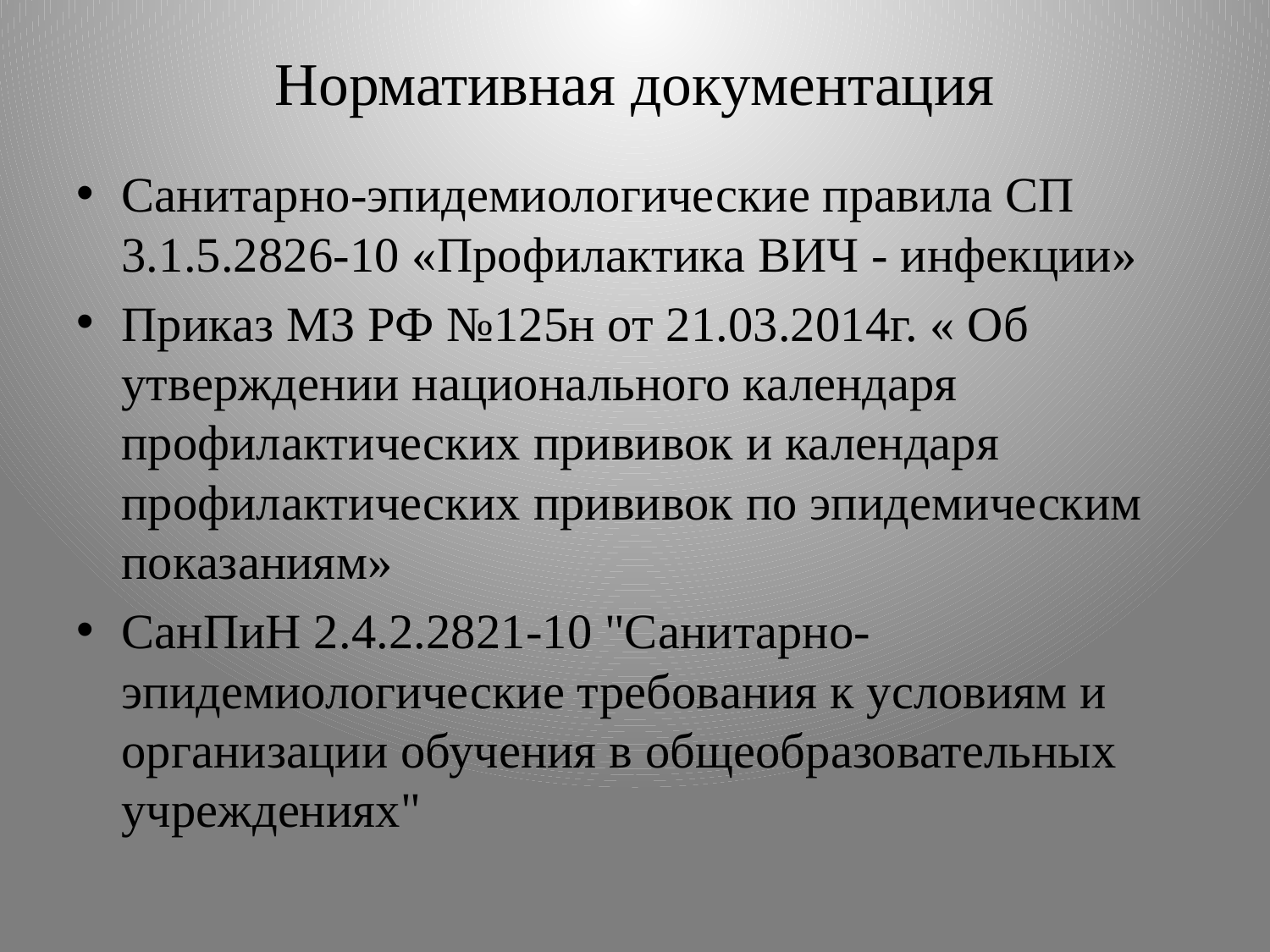

# Нормативная документация
Санитарно-эпидемиологические правила СП 3.1.5.2826-10 «Профилактика ВИЧ - инфекции»
Приказ МЗ РФ №125н от 21.03.2014г. « Об утверждении национального календаря  профилактических прививок и календаря  профилактических прививок по эпидемическим показаниям»
СанПиН 2.4.2.2821-10 "Санитарно-эпидемиологические требования к условиям и организации обучения в общеобразовательных учреждениях"